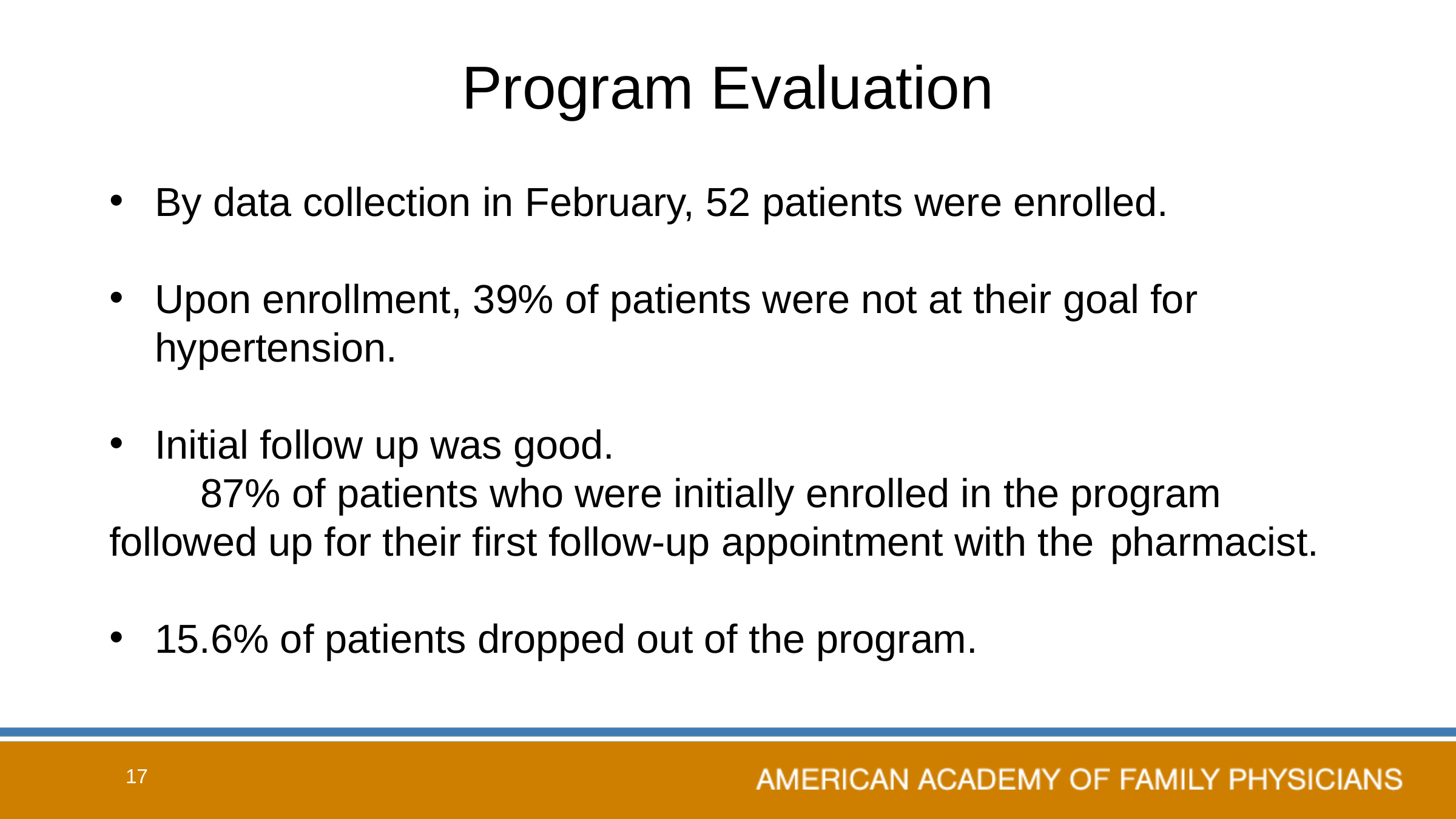

# Program Evaluation

By data collection in February, 52 patients were enrolled.

Upon enrollment, 39% of patients were not at their goal for hypertension.

Initial follow up was good.
	87% of patients who were initially enrolled in the program 	followed up for their first follow-up appointment with the 	pharmacist.

15.6% of patients dropped out of the program.
17